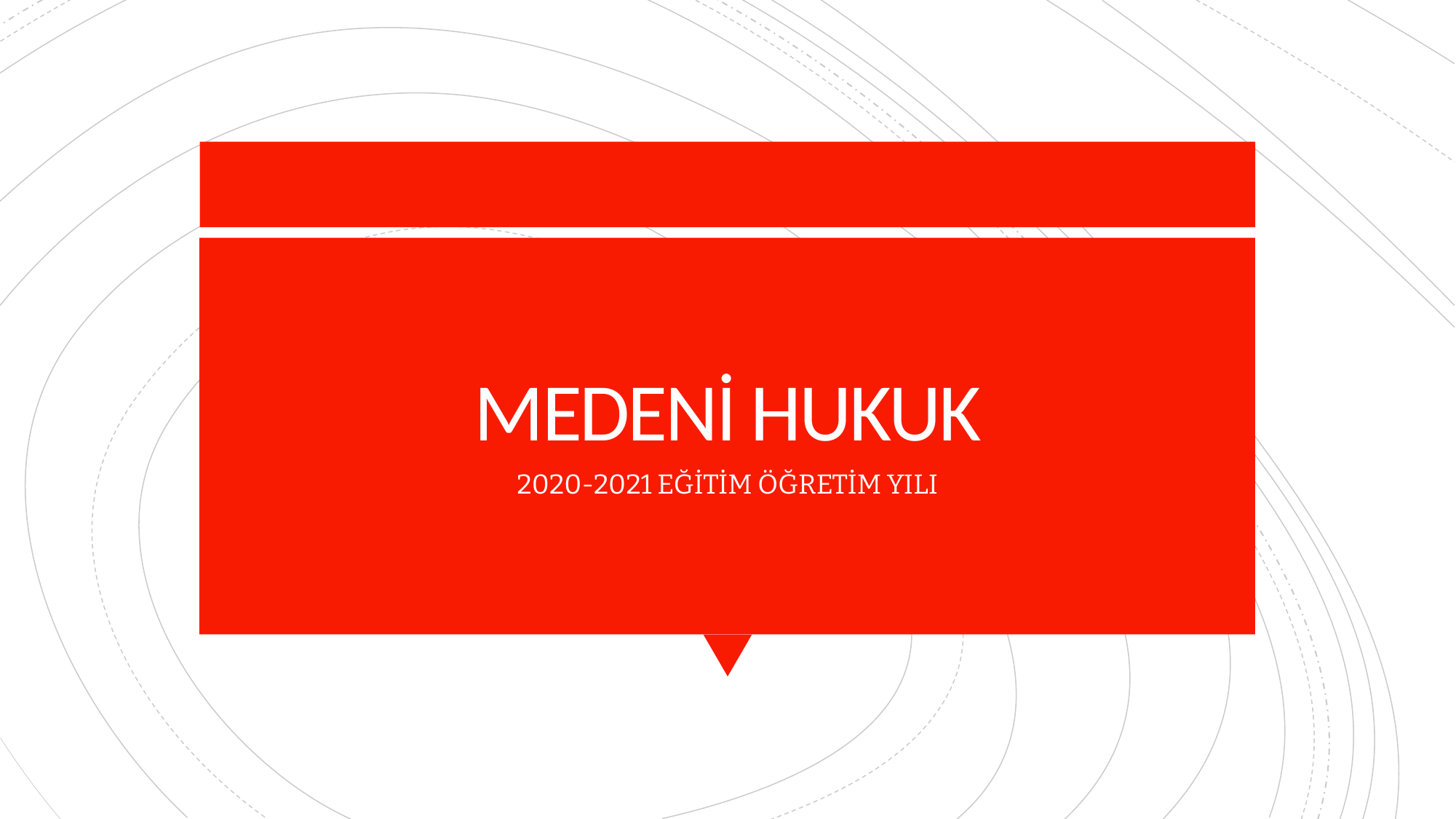

# MEDENİ HUKUK
2020-2021 EĞİTİM ÖĞRETİM YILI